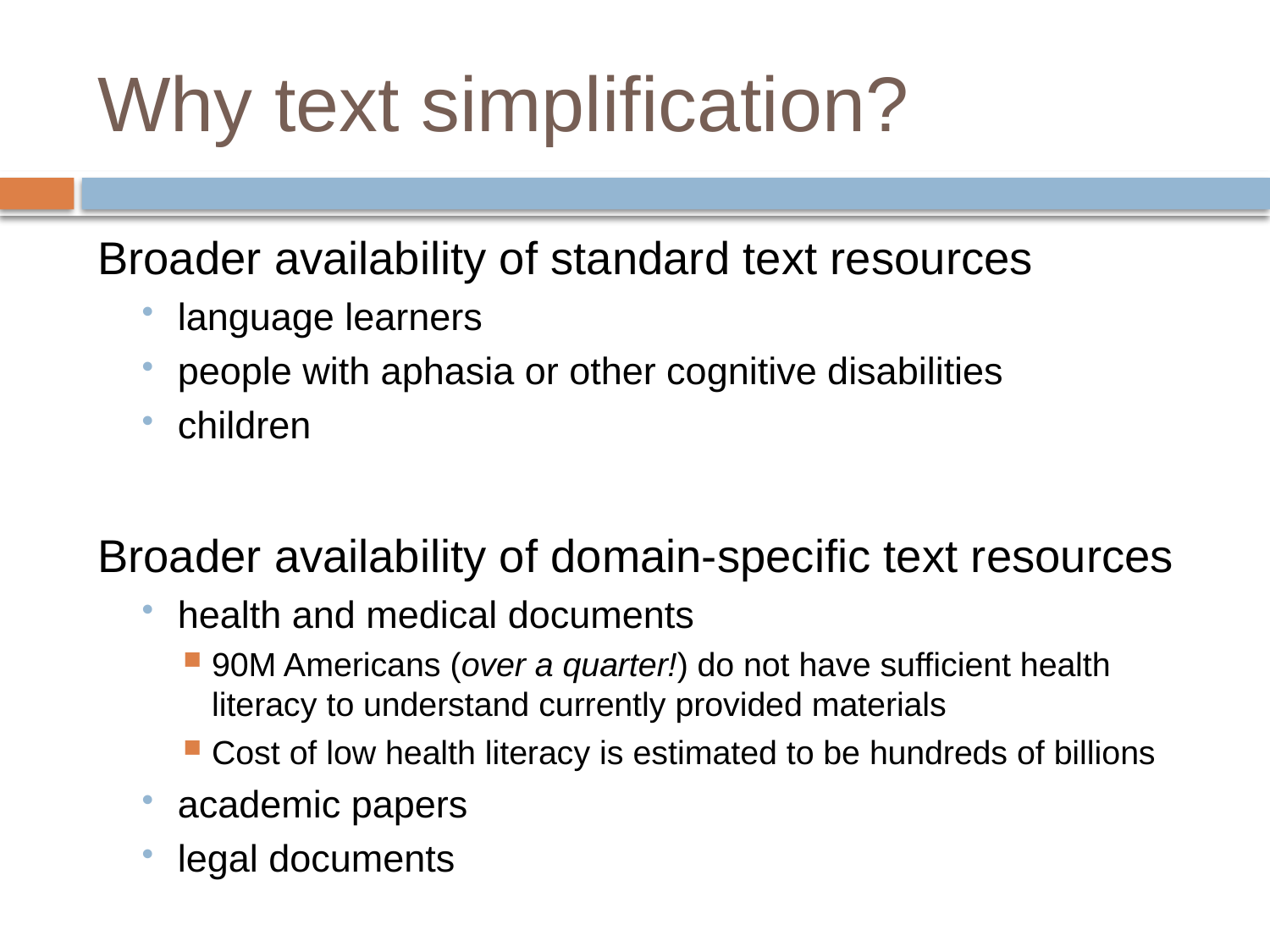

# Why text simplification?
Broader availability of standard text resources
language learners
people with aphasia or other cognitive disabilities
children

Broader availability of domain-specific text resources
health and medical documents
90M Americans (over a quarter!) do not have sufficient health literacy to understand currently provided materials
Cost of low health literacy is estimated to be hundreds of billions
academic papers
legal documents